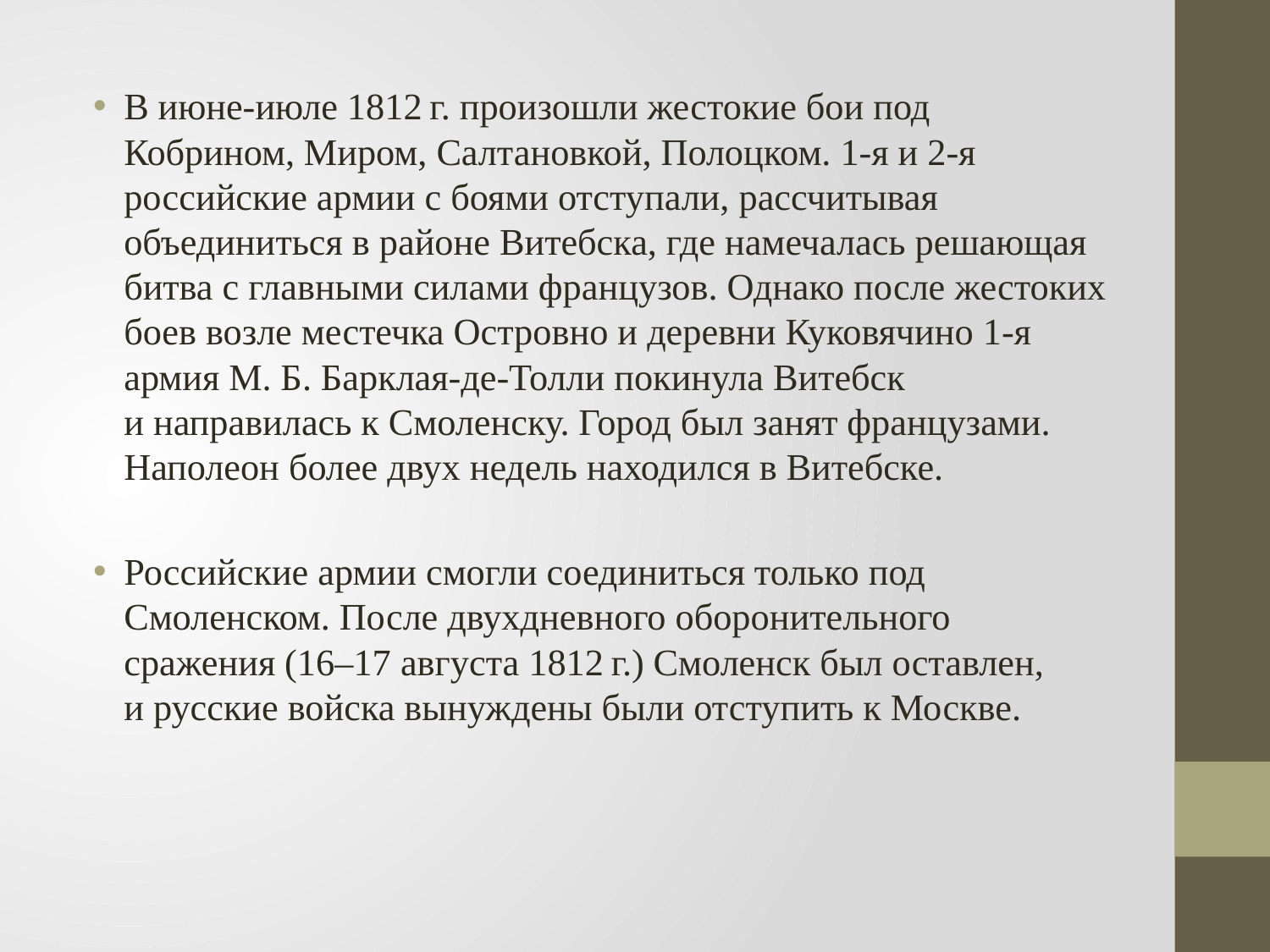

В июне-июле 1812 г. произошли жестокие бои под Кобрином, Миром, Салтановкой, Полоцком. 1-я и 2-я российские армии с боями отступали, рассчитывая объединиться в районе Витебска, где намечалась решающая битва с главными силами французов. Однако после жестоких боев возле местечка Островно и деревни Куковячино 1-я армия М. Б. Барклая-де-Толли покинула Витебск и направилась к Смоленску. Город был занят французами. Наполеон более двух недель находился в Витебске.

Российские армии смогли соединиться только под Смоленском. После двухдневного оборонительного сражения (16–17 августа 1812 г.) Смоленск был оставлен, и русские войска вынуждены были отступить к Москве.